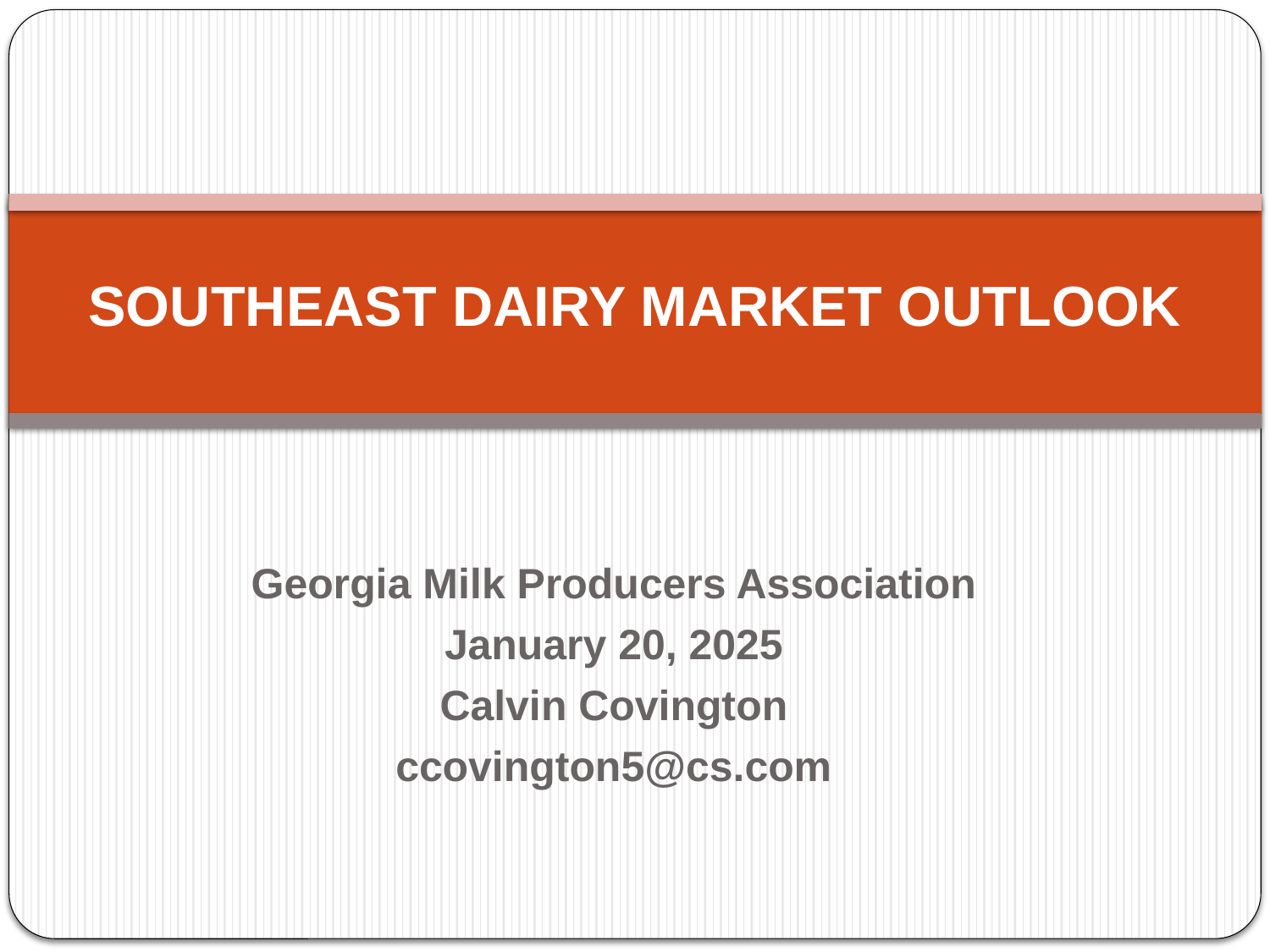

# SOUTHEAST DAIRY MARKET OUTLOOK
Georgia Milk Producers Association
January 20, 2025
Calvin Covington
ccovington5@cs.com